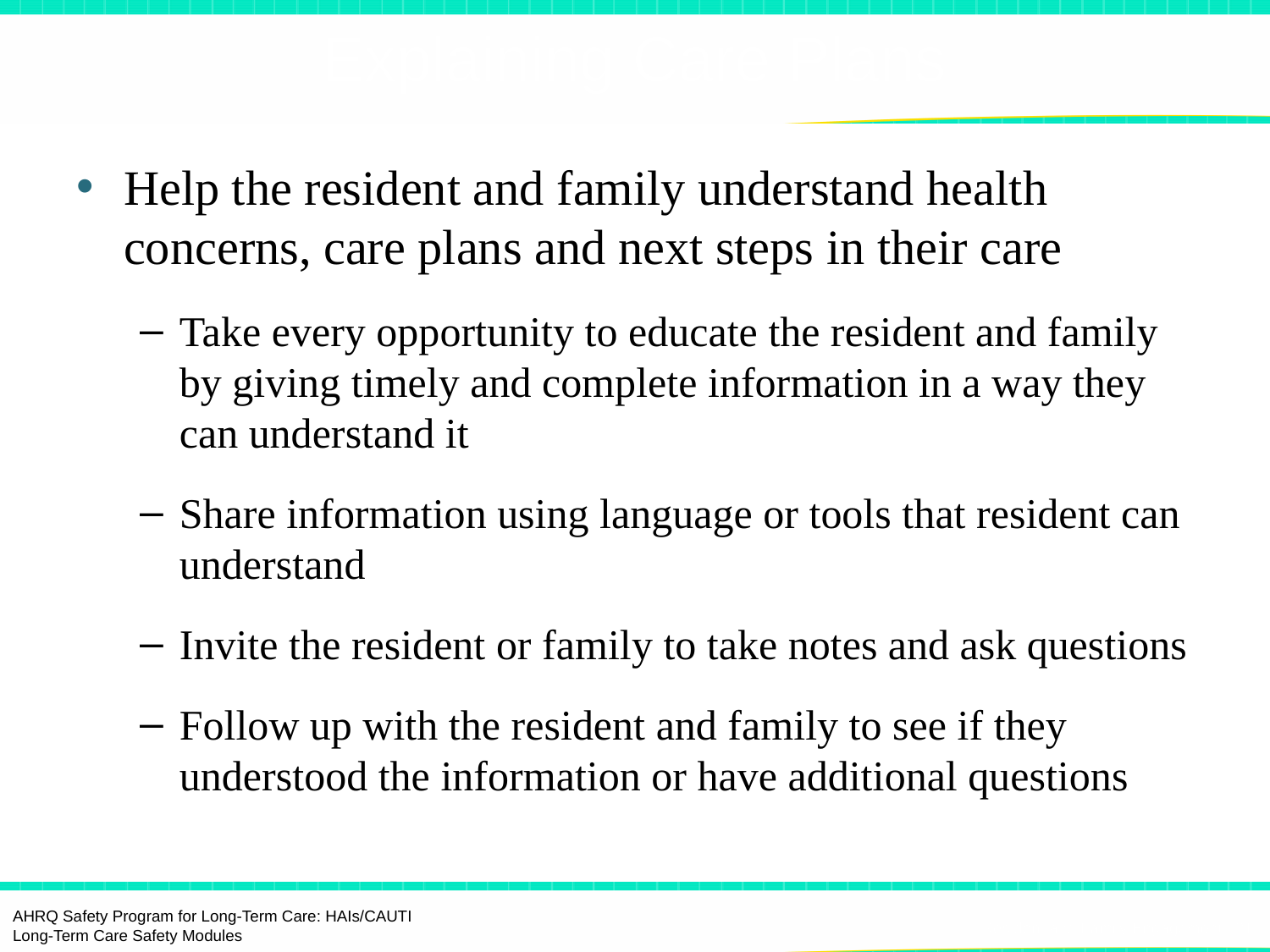

# Explaining Care Plans
Help the resident and family understand health concerns, care plans and next steps in their care
Take every opportunity to educate the resident and family by giving timely and complete information in a way they can understand it
Share information using language or tools that resident can understand
Invite the resident or family to take notes and ask questions
Follow up with the resident and family to see if they understood the information or have additional questions
AHRQ Safety Program for Long-Term Care: HAIs/CAUTI   Long-Term Care Safety Modules